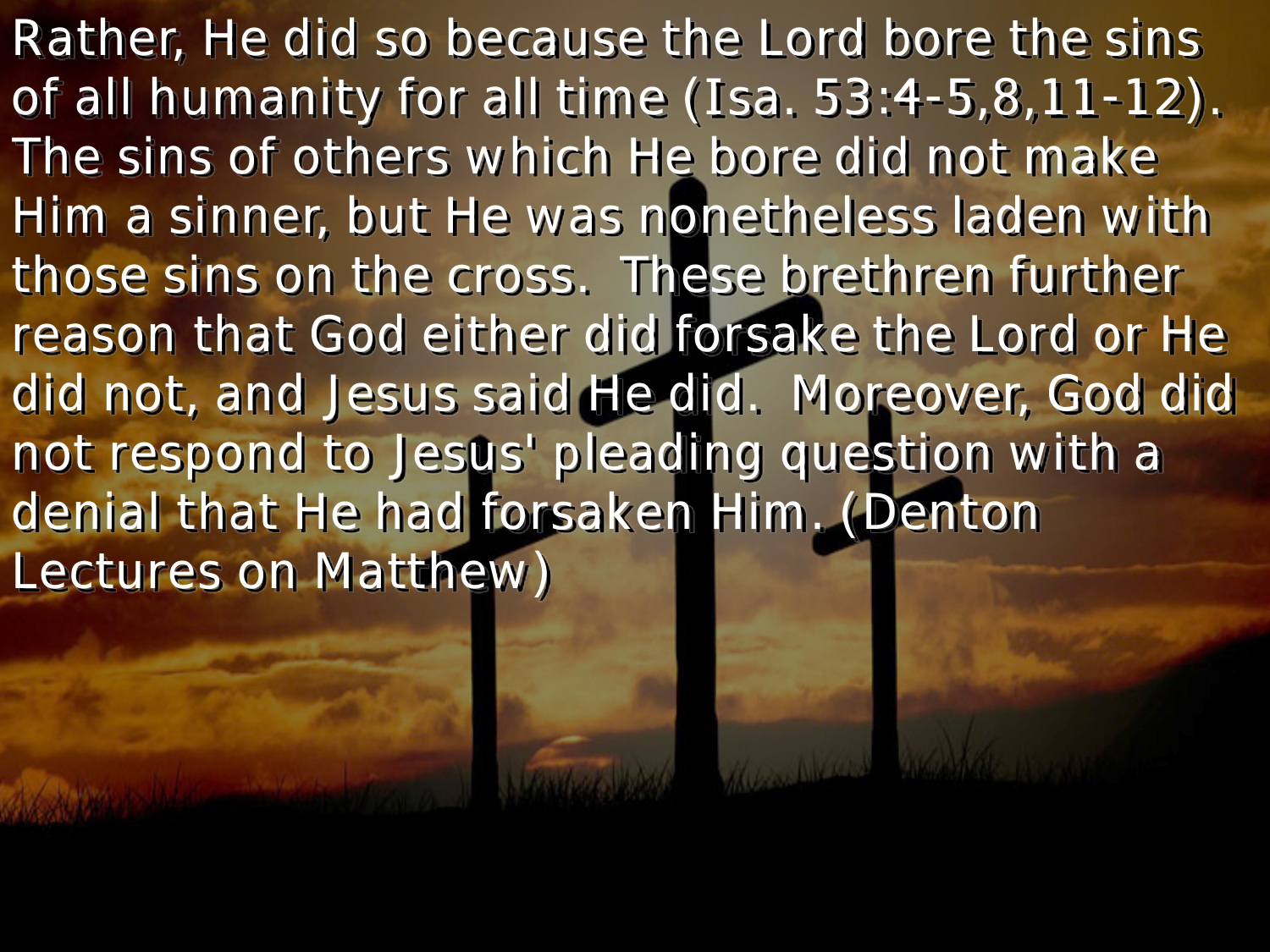

Rather, He did so because the Lord bore the sins of all humanity for all time (Isa. 53:4-5,8,11-12).  The sins of others which He bore did not make Him a sinner, but He was nonetheless laden with those sins on the cross.  These brethren further reason that God either did forsake the Lord or He did not, and Jesus said He did.  Moreover, God did not respond to Jesus' pleading question with a denial that He had forsaken Him. (Denton Lectures on Matthew)